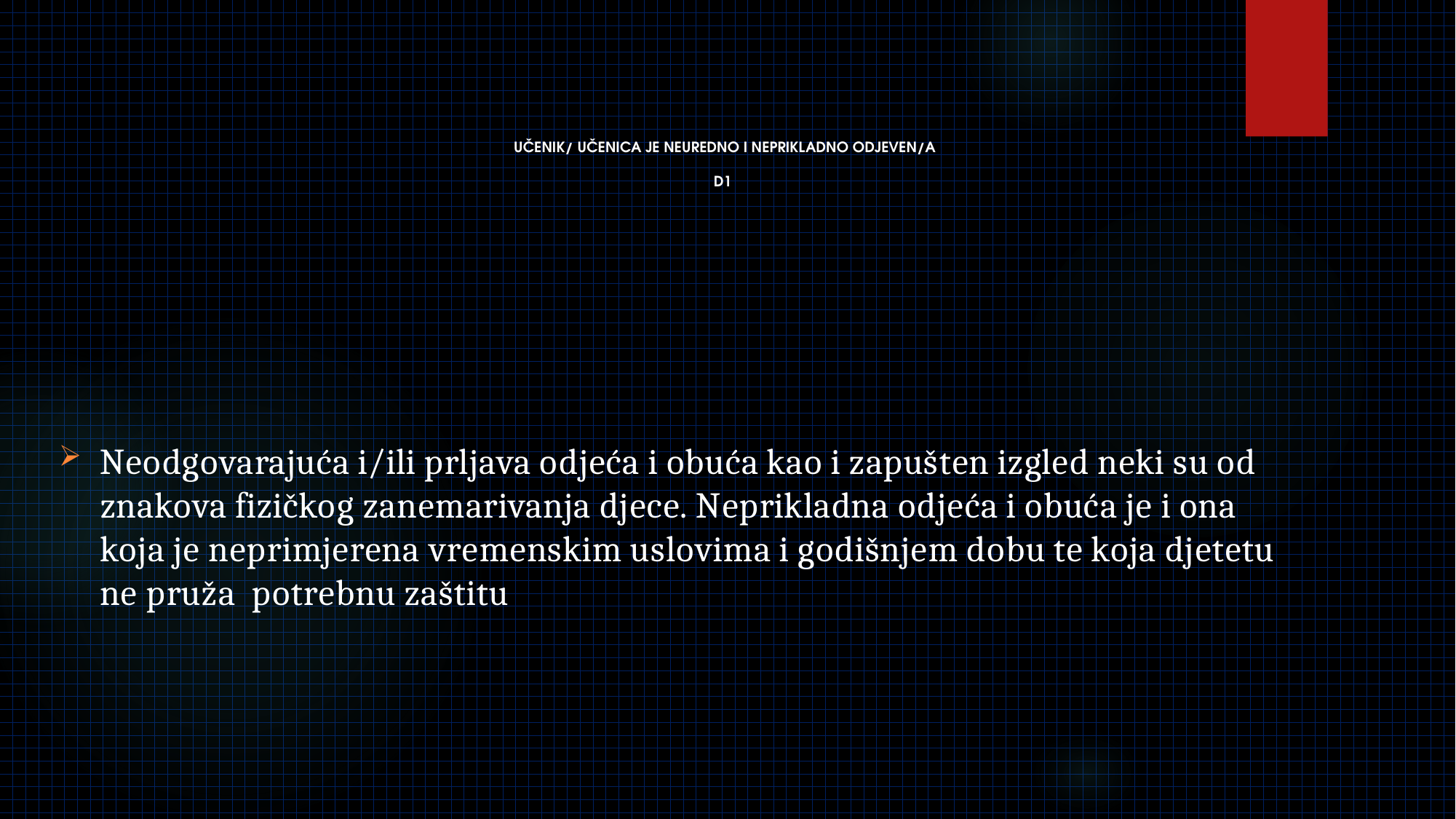

# UČENIK/ UČENICA JE NEUREDNO I NEPRIKLADNO ODJEVEN/A D1

Neodgovarajuća i/ili prljava odjeća i obuća kao i zapušten izgled neki su od znakova fizičkog zanemarivanja djece. Neprikladna odjeća i obuća je i ona koja je neprimjerena vremenskim uslovima i godišnjem dobu te koja djetetu ne pruža  potrebnu zaštitu